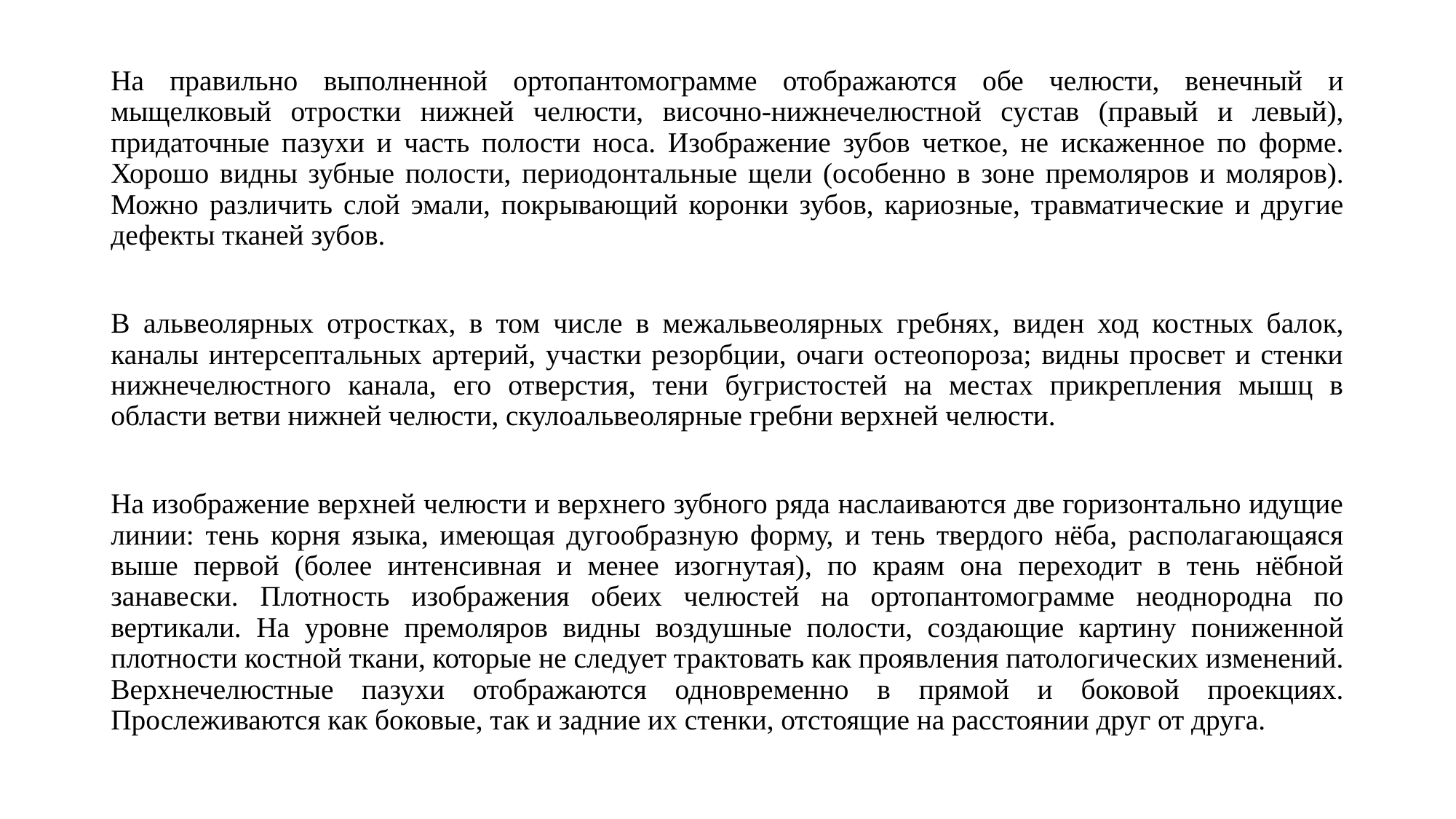

На правильно выполненной ортопантомограмме отображаются обе челюсти, венечный и мыщелковый отростки нижней челюсти, височно-нижнечелюстной сустав (правый и левый), придаточные пазухи и часть полости носа. Изображение зубов четкое, не искаженное по форме. Хорошо видны зубные полости, периодонтальные щели (особенно в зоне премоляров и моляров). Можно различить слой эмали, покрывающий коронки зубов, кариозные, травматические и другие дефекты тканей зубов.

В альвеолярных отростках, в том числе в межальвеолярных гребнях, виден ход костных балок, каналы интерсептальных артерий, участки резорбции, очаги остеопороза; видны просвет и стенки нижнечелюстного канала, его отверстия, тени бугристостей на местах прикрепления мышц в области ветви нижней челюсти, скулоальвеолярные гребни верхней челюсти.

На изображение верхней челюсти и верхнего зубного ряда наслаиваются две горизонтально идущие линии: тень корня языка, имеющая дугообразную форму, и тень твердого нёба, располагающаяся выше первой (более интенсивная и менее изогнутая), по краям она переходит в тень нёбной занавески. Плотность изображения обеих челюстей на ортопантомограмме неоднородна по вертикали. На уровне премоляров видны воздушные полости, создающие картину пониженной плотности костной ткани, которые не следует трактовать как проявления патологических изменений. Верхнечелюстные пазухи отображаются одновременно в прямой и боковой проекциях. Прослеживаются как боковые, так и задние их стенки, отстоящие на расстоянии друг от друга.